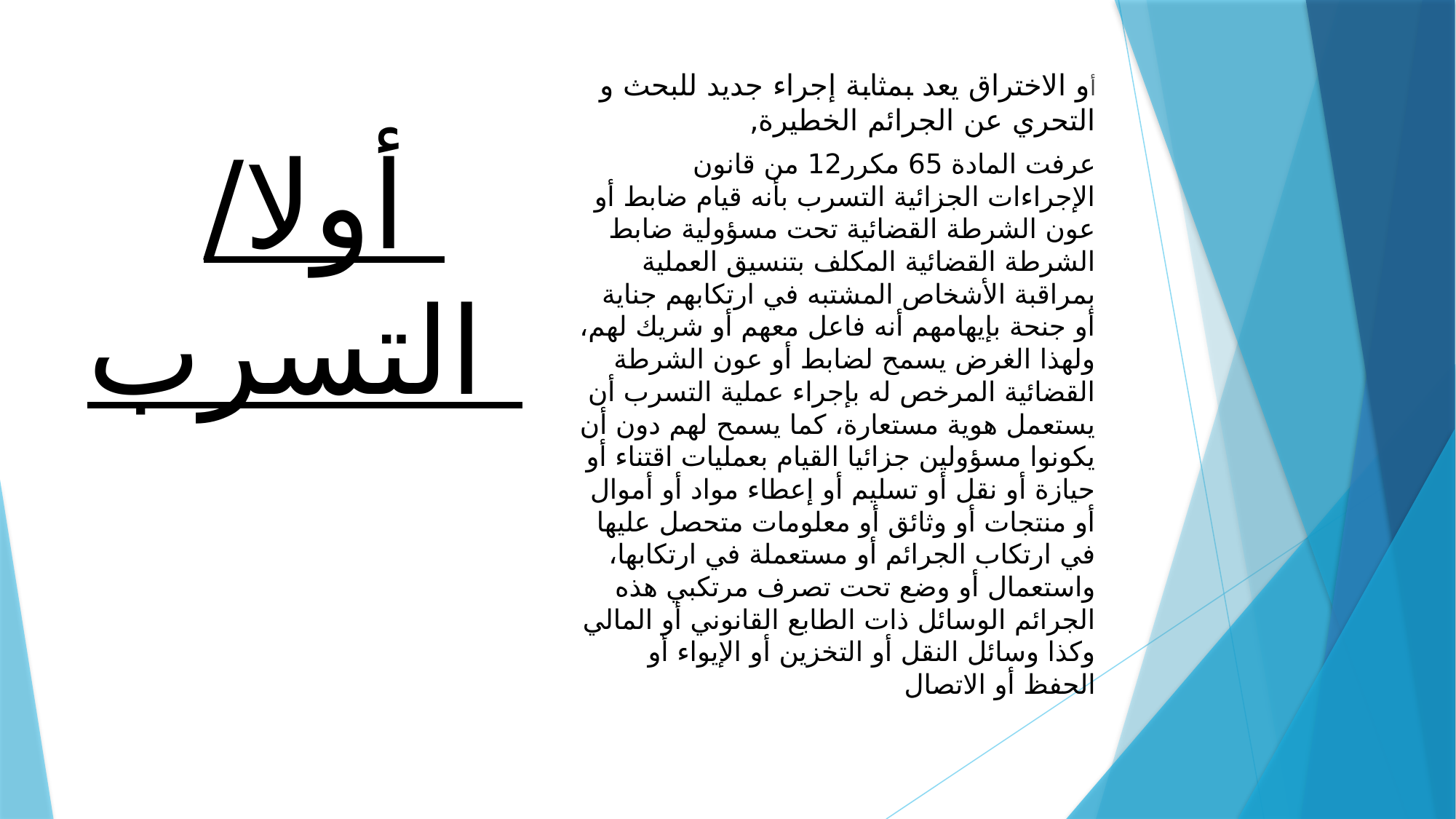

أو الاختراق يعد بمثابة إجراء جديد للبحث و التحري عن الجرائم الخطيرة,
عرفت المادة 65 مكرر12 من قانون الإجراءات الجزائية التسرب بأنه قيام ضابط أو عون الشرطة القضائية تحت مسؤولية ضابط الشرطة القضائية المكلف بتنسيق العملية بمراقبة الأشخاص المشتبه في ارتكابهم جناية أو جنحة بإيهامهم أنه فاعل معهم أو شريك لهم، ولهذا الغرض يسمح لضابط أو عون الشرطة القضائية المرخص له بإجراء عملية التسرب أن يستعمل هوية مستعارة، كما يسمح لهم دون أن يكونوا مسؤولين جزائيا القيام بعمليات اقتناء أو حيازة أو نقل أو تسليم أو إعطاء مواد أو أموال أو منتجات أو وثائق أو معلومات متحصل عليها في ارتكاب الجرائم أو مستعملة في ارتكابها، واستعمال أو وضع تحت تصرف مرتكبي هذه الجرائم الوسائل ذات الطابع القانوني أو المالي وكذا وسائل النقل أو التخزين أو الإيواء أو الحفظ أو الاتصال

# أولا/ التسرب